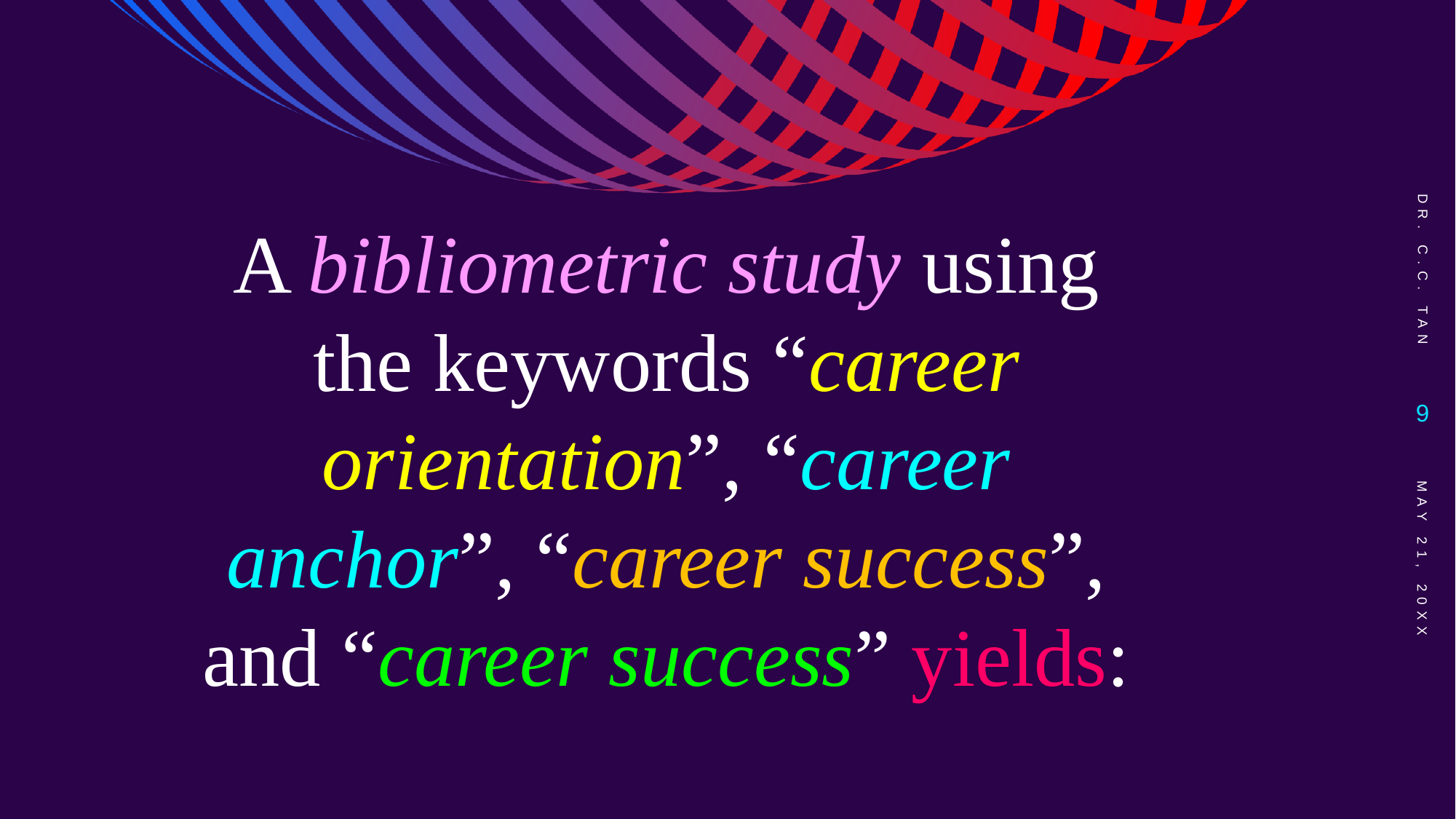

Dr. C.C. Tan
A bibliometric study using the keywords “career orientation”, “career anchor”, “career success”, and “career success” yields:
9
May 21, 20XX